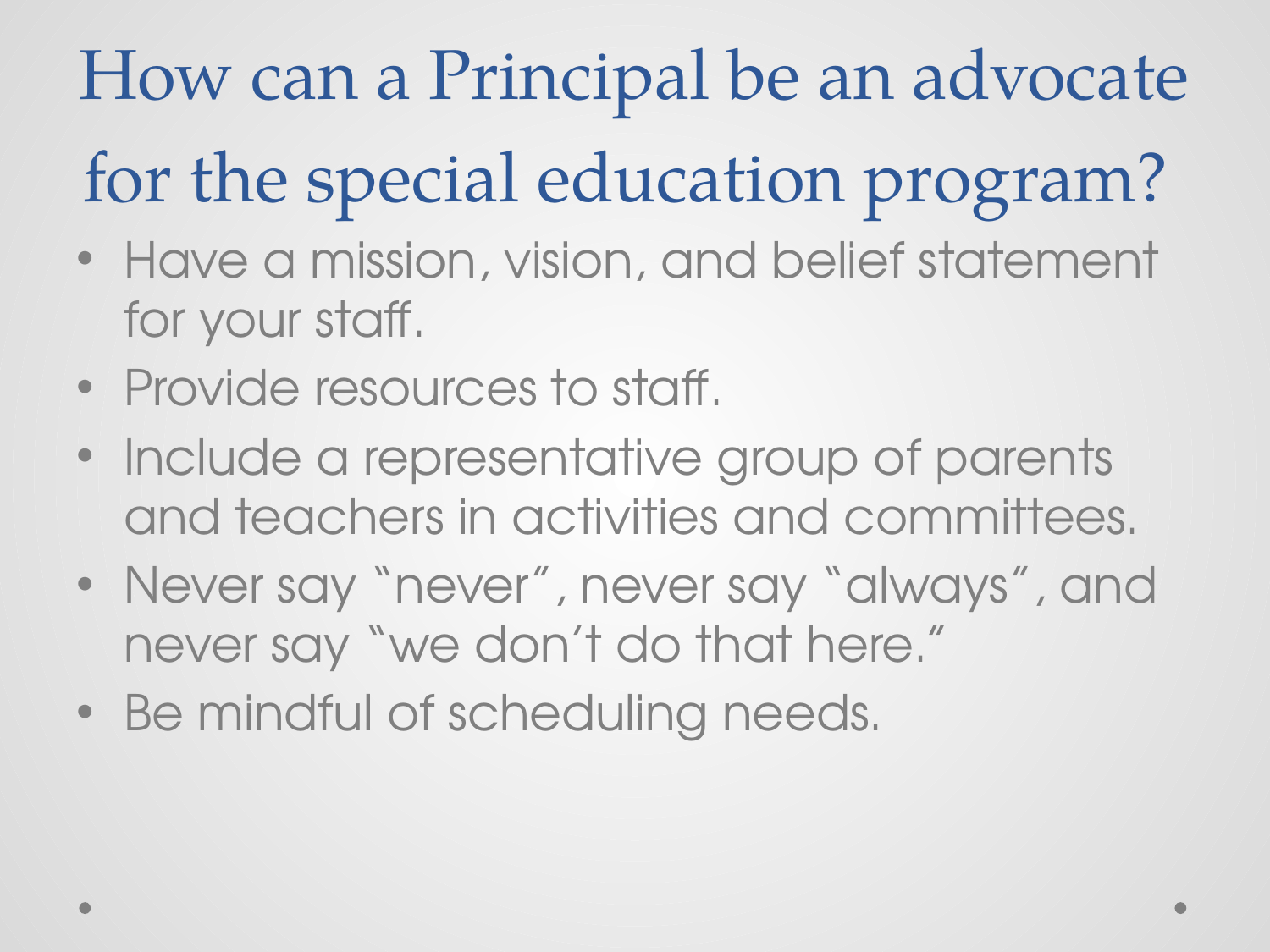

# How can a Principal be an advocate for the special education program?
Have a mission, vision, and belief statement for your staff.
Provide resources to staff.
Include a representative group of parents and teachers in activities and committees.
Never say “never”, never say “always”, and never say “we don’t do that here.”
Be mindful of scheduling needs.